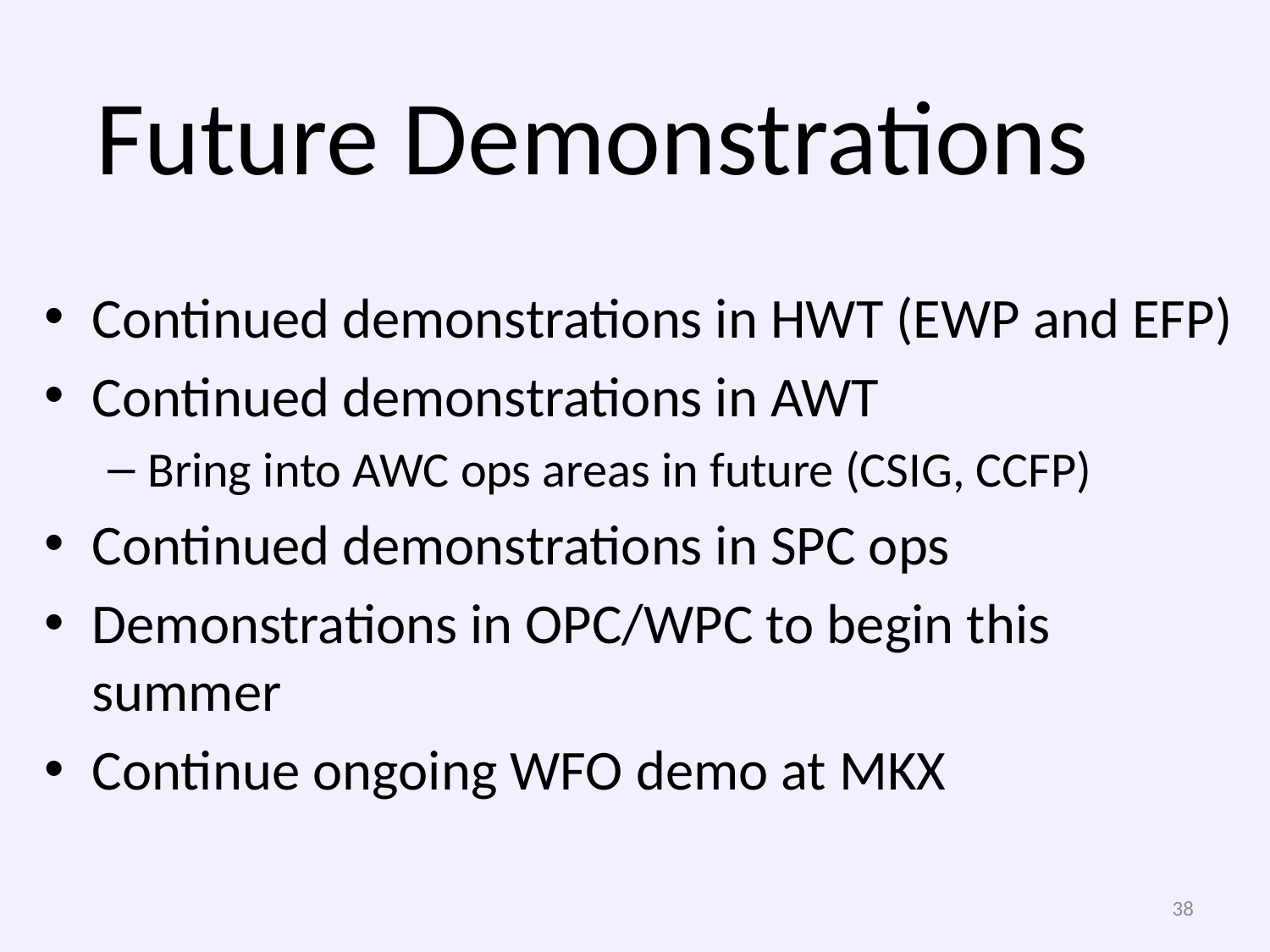

# Future Demonstrations
Continued demonstrations in HWT (EWP and EFP)
Continued demonstrations in AWT
Bring into AWC ops areas in future (CSIG, CCFP)
Continued demonstrations in SPC ops
Demonstrations in OPC/WPC to begin this summer
Continue ongoing WFO demo at MKX

38